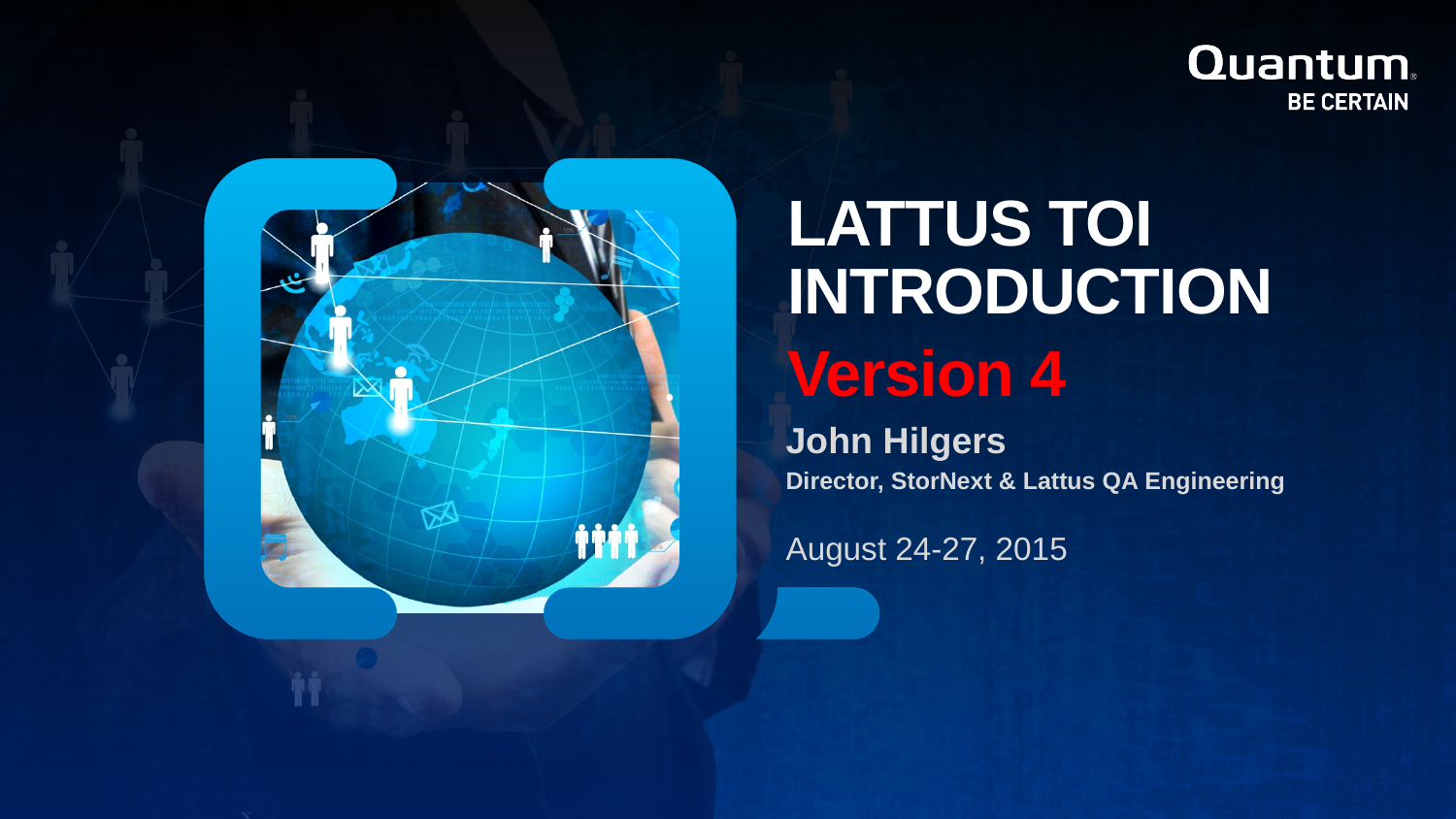

LATTUS TOI INTRODUCTION
Version 4
John Hilgers
Director, StorNext & Lattus QA Engineering
August 24-27, 2015